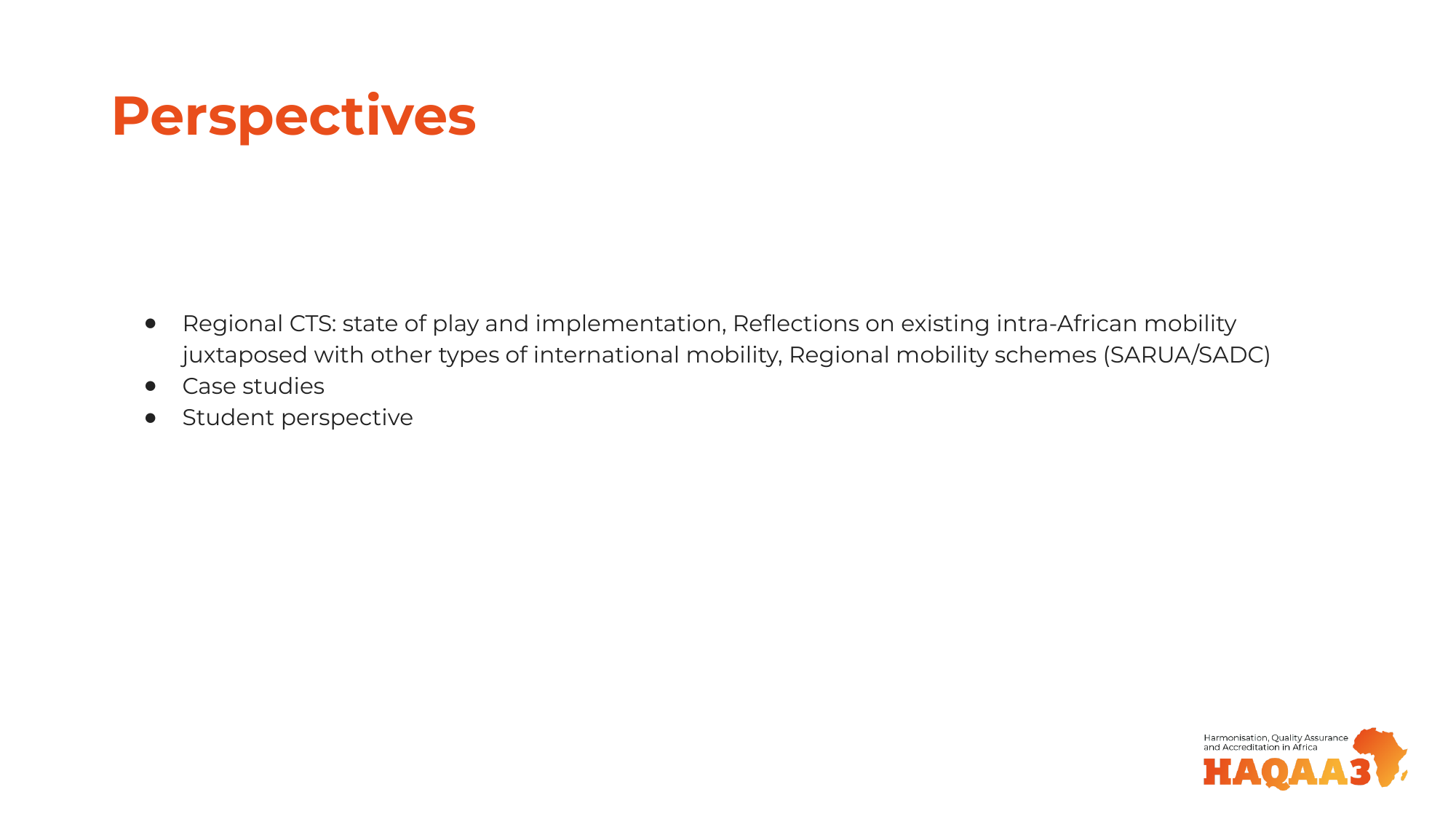

# Perspectives
Regional CTS: state of play and implementation, Reflections on existing intra-African mobility juxtaposed with other types of international mobility, Regional mobility schemes (SARUA/SADC)
Case studies
Student perspective